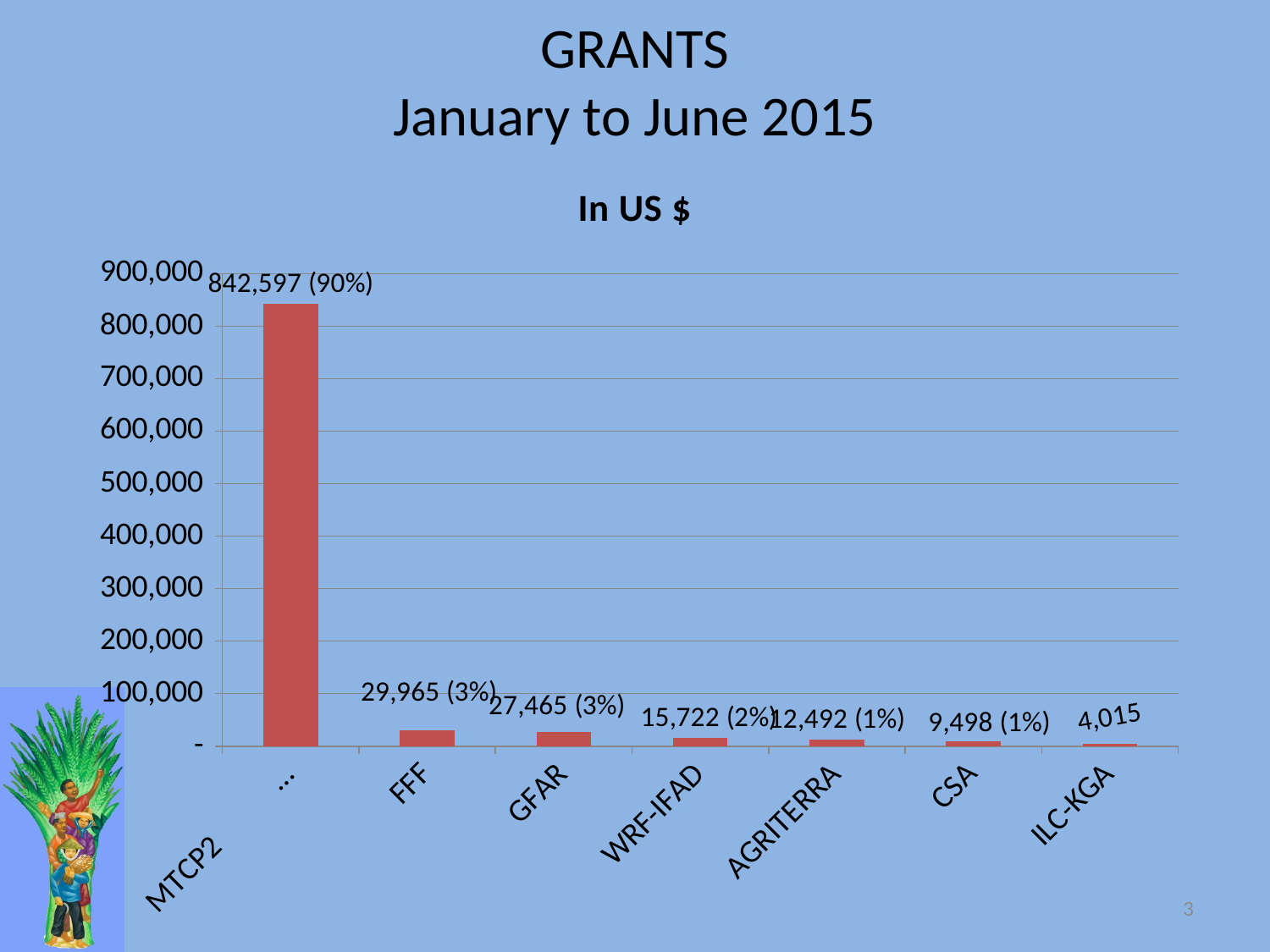

# GRANTS January to June 2015

### Chart: In US $

| Category | Series 1 |
|---|---|
| MTCP2            (89%) | 842597.0 |
| FFF | 29965.0 |
| GFAR | 27465.0 |
| WRF-IFAD | 15722.0 |
| AGRITERRA | 12492.0 |
| CSA | 9498.0 |
| ILC-KGA | 4015.0 |
3